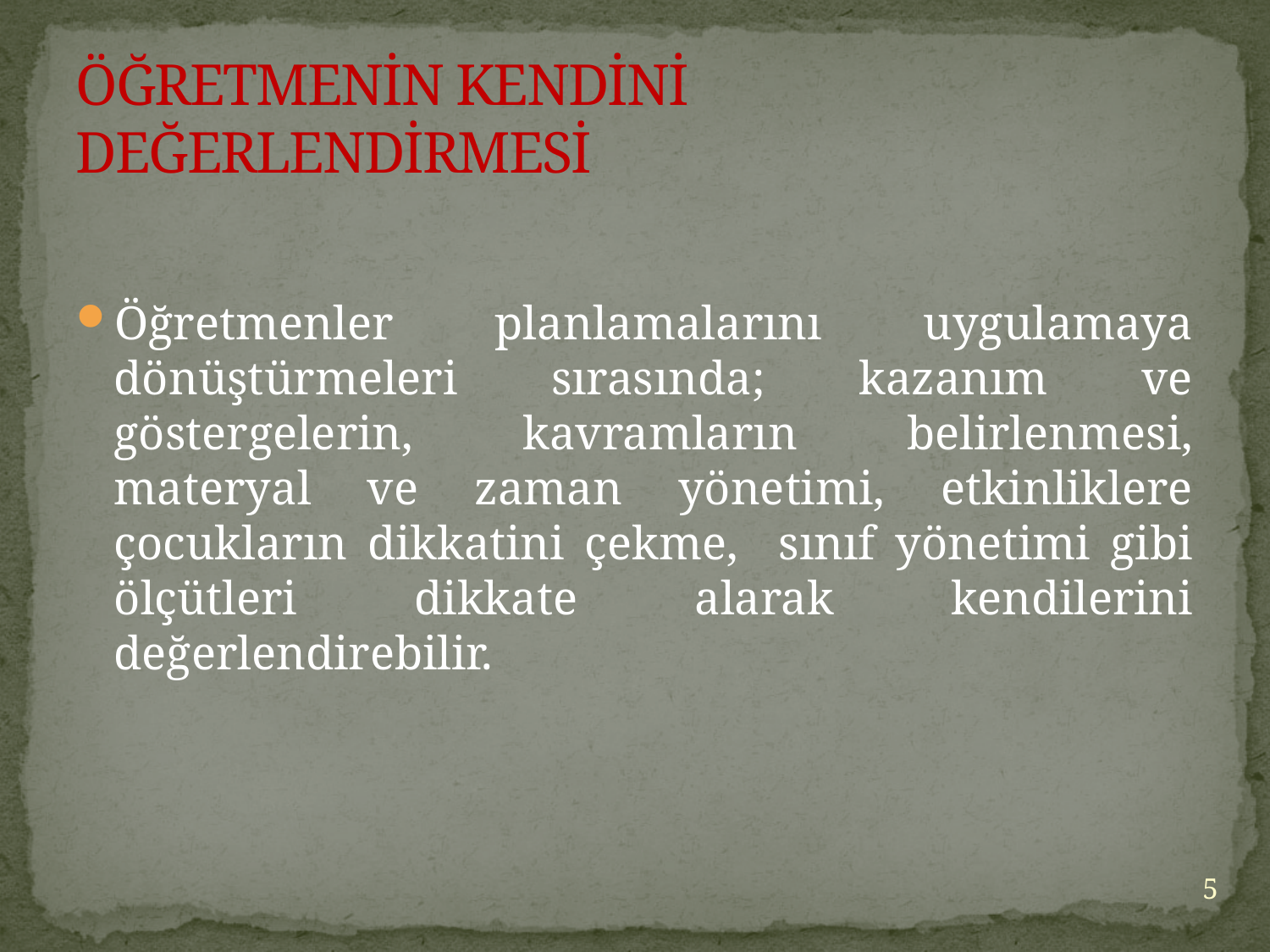

# ÖĞRETMENİN KENDİNİ DEĞERLENDİRMESİ
Öğretmenler planlamalarını uygulamaya dönüştürmeleri sırasında; kazanım ve göstergelerin, kavramların belirlenmesi, materyal ve zaman yönetimi, etkinliklere çocukların dikkatini çekme,  sınıf yönetimi gibi ölçütleri dikkate alarak kendilerini değerlendirebilir.
5